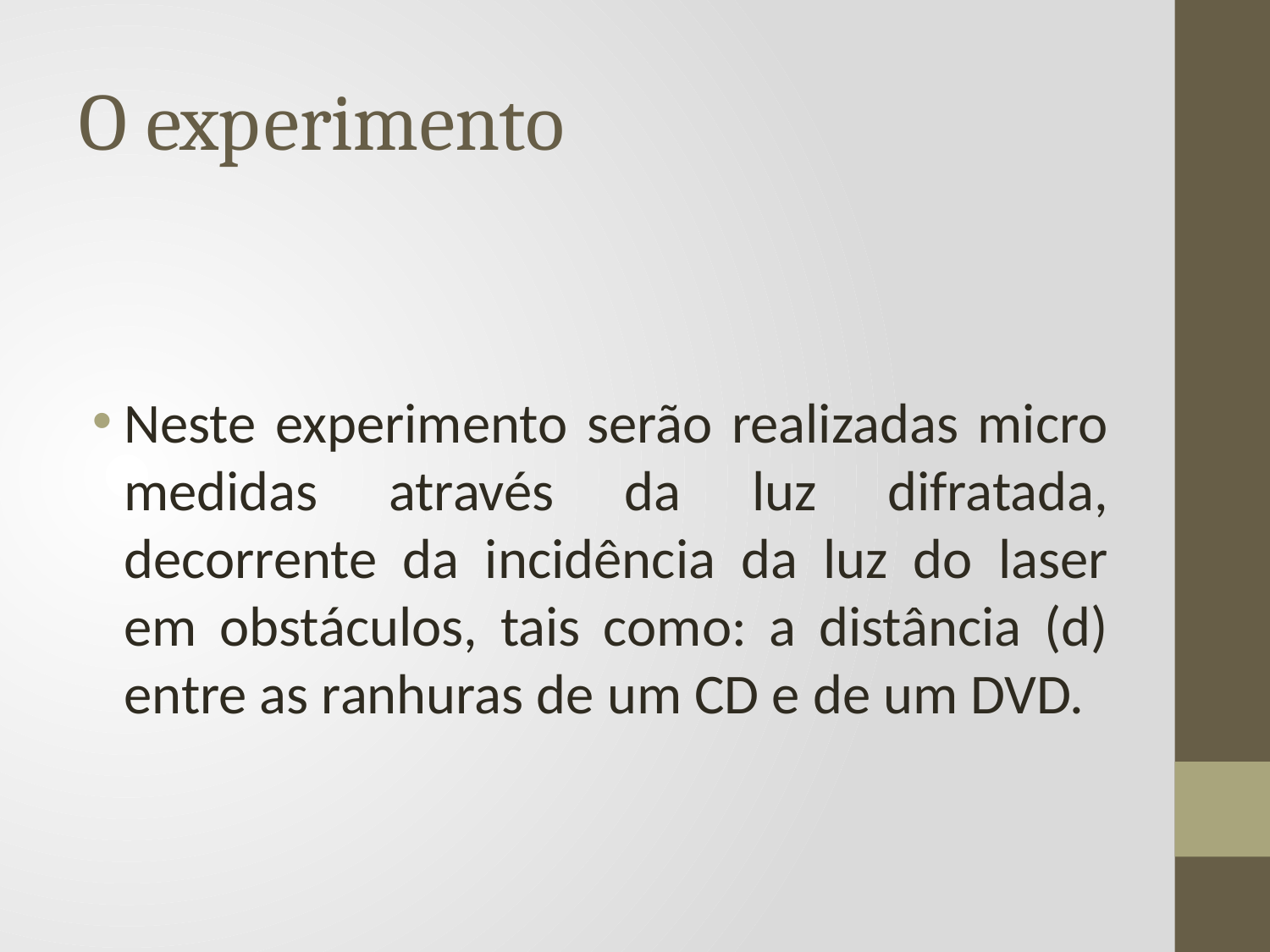

# O experimento

Neste experimento serão realizadas micro medidas através da luz difratada, decorrente da incidência da luz do laser em obstáculos, tais como: a distância (d) entre as ranhuras de um CD e de um DVD.